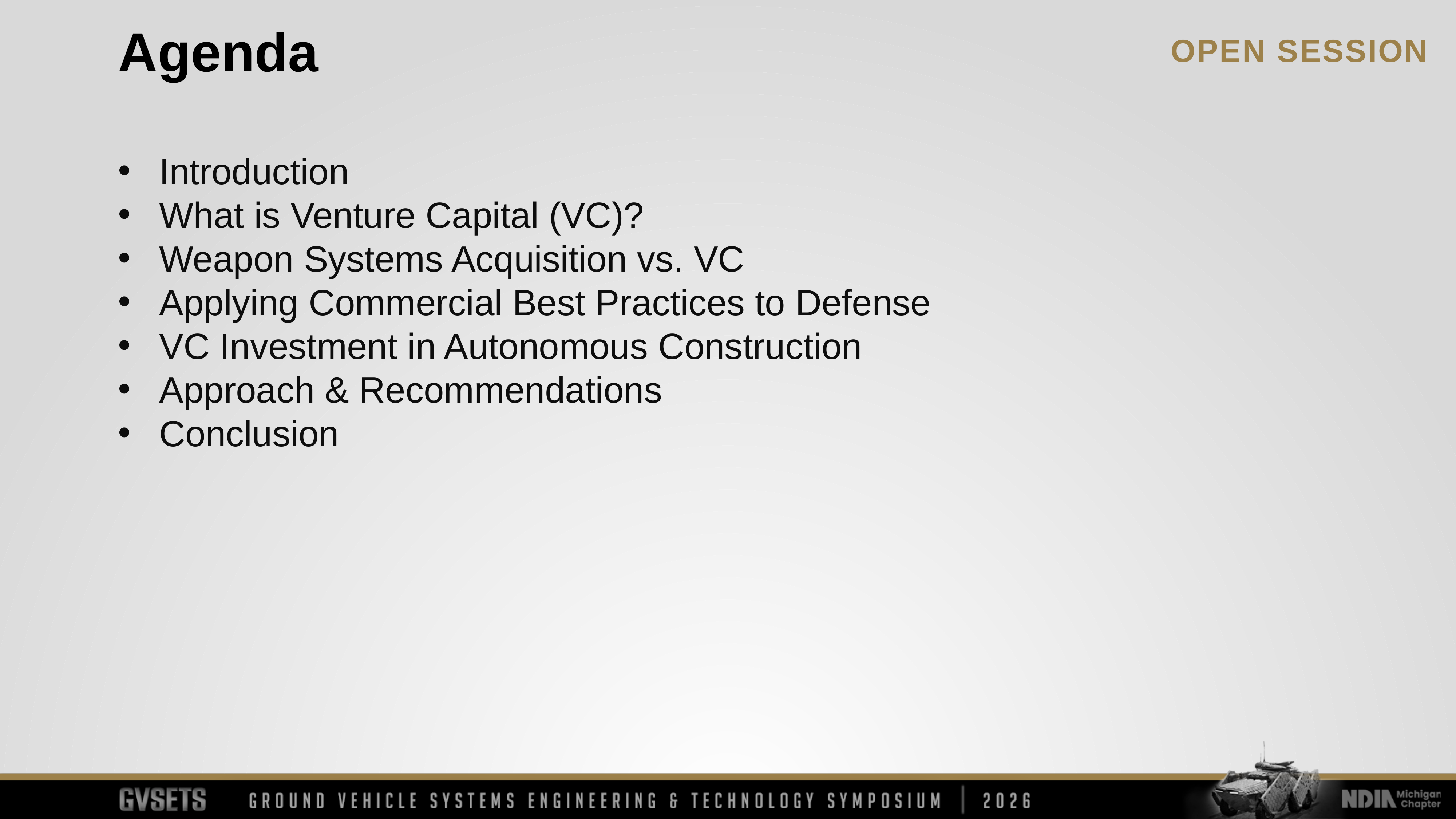

Agenda
Introduction
What is Venture Capital (VC)?
Weapon Systems Acquisition vs. VC
Applying Commercial Best Practices to Defense
VC Investment in Autonomous Construction
Approach & Recommendations
Conclusion